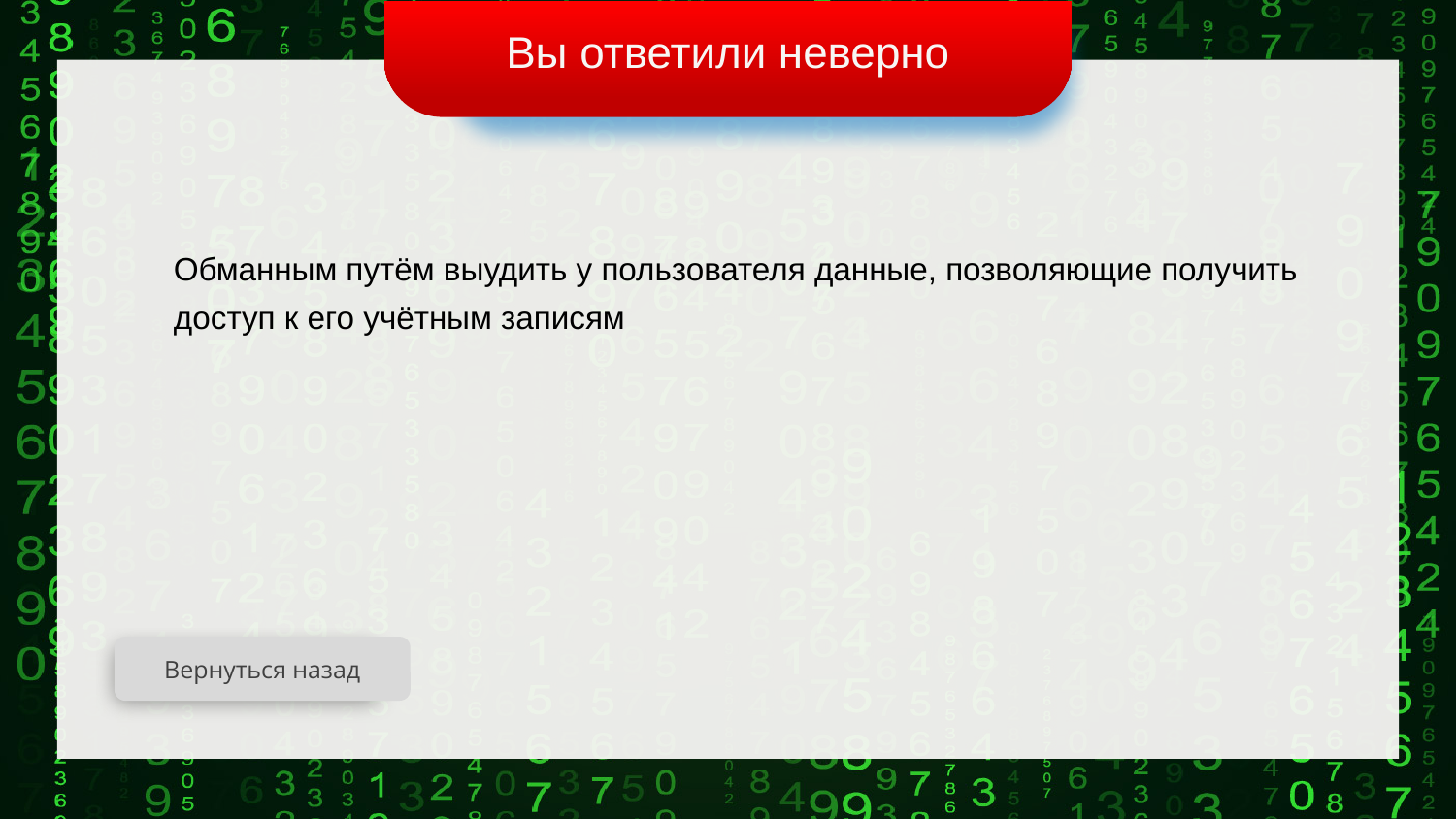

Вы ответили неверно

Обманным путём выудить у пользователя данные, позволяющие получить доступ к его учётным записям
Вернуться назад